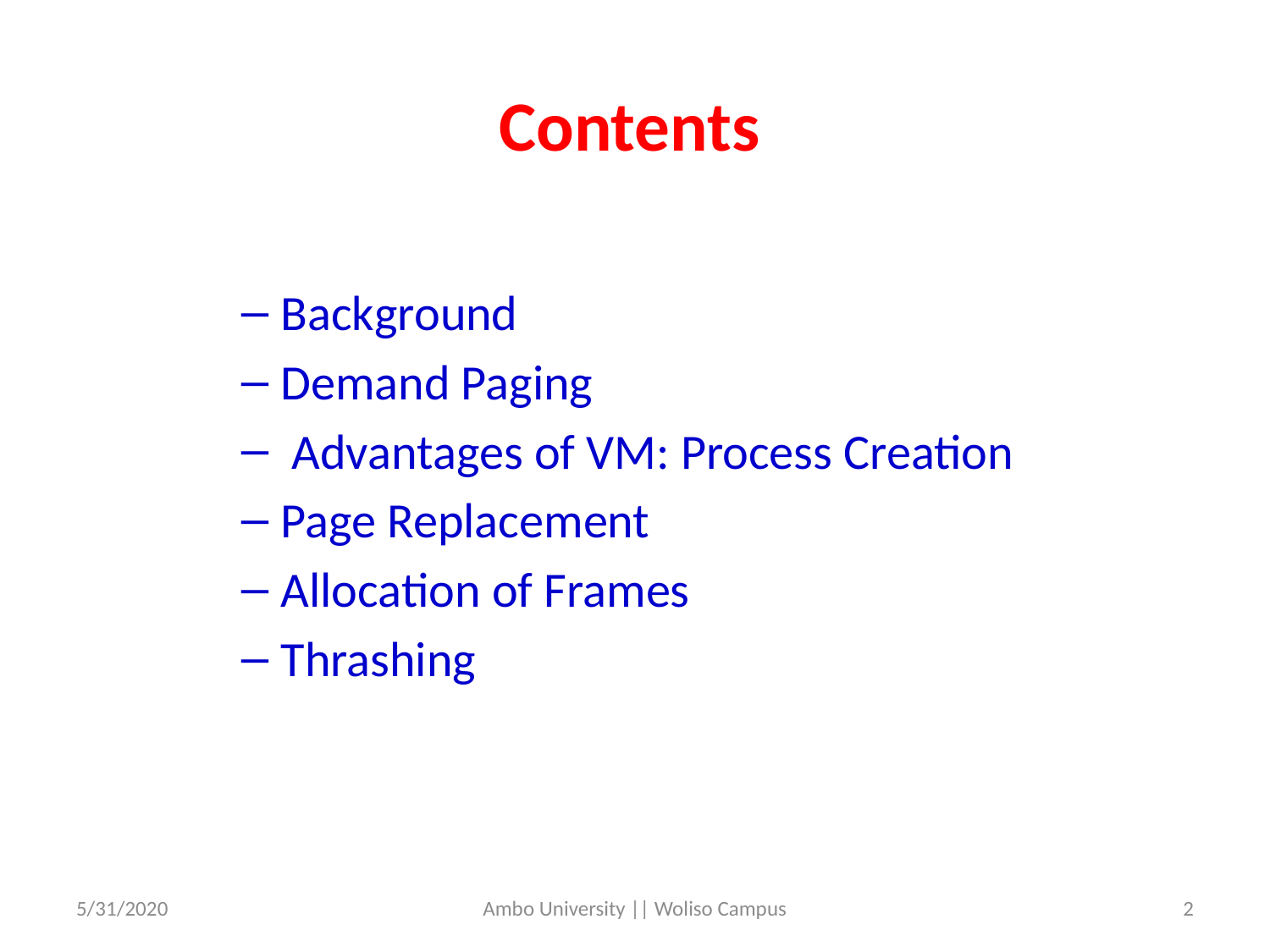

Contents
Background
Demand Paging
 Advantages of VM: Process Creation
Page Replacement
Allocation of Frames
Thrashing

5/31/2020
Ambo University || Woliso Campus
2